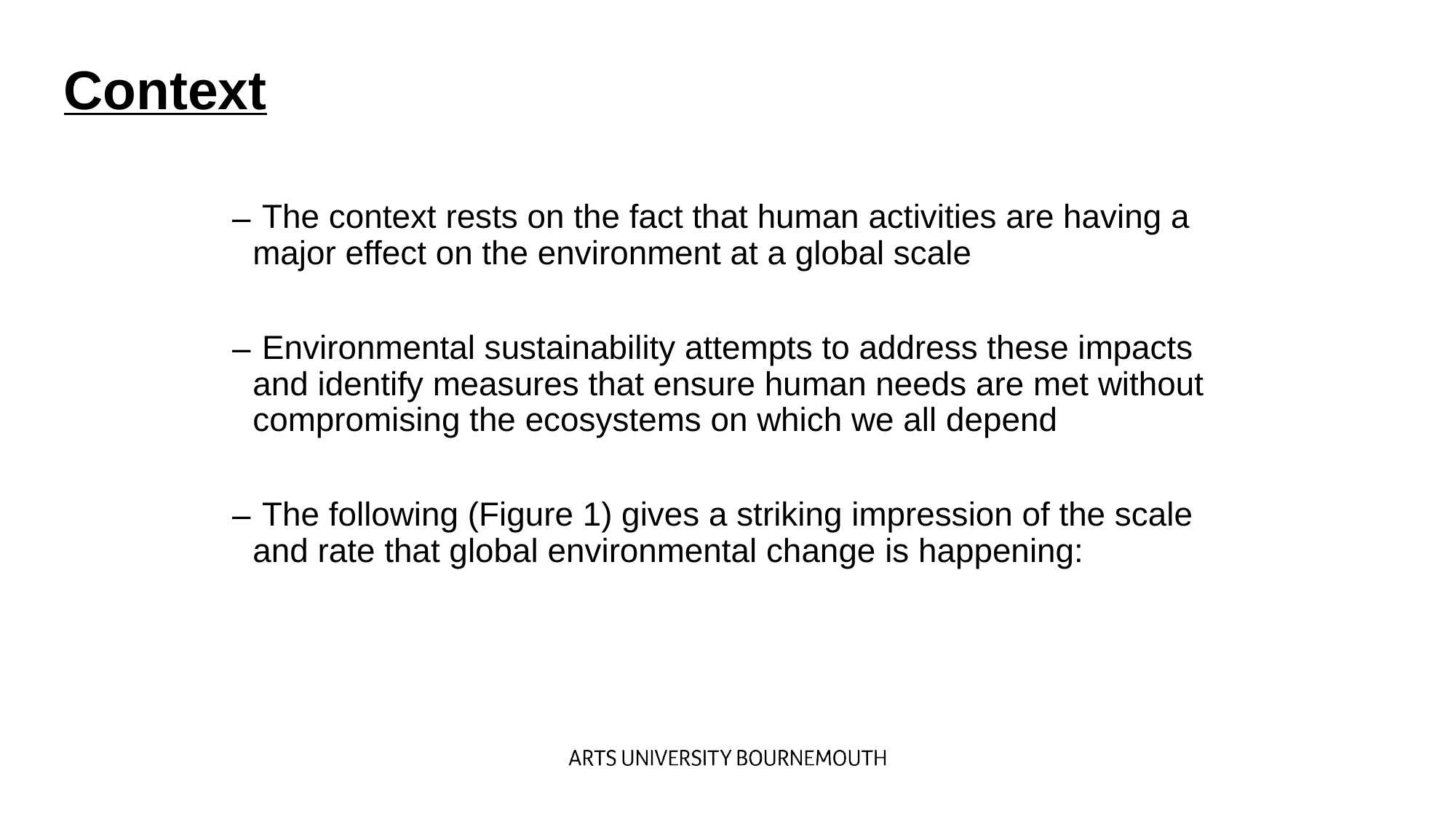

# Context
 The context rests on the fact that human activities are having a major effect on the environment at a global scale

 Environmental sustainability attempts to address these impacts and identify measures that ensure human needs are met without compromising the ecosystems on which we all depend

 The following (Figure 1) gives a striking impression of the scale and rate that global environmental change is happening: